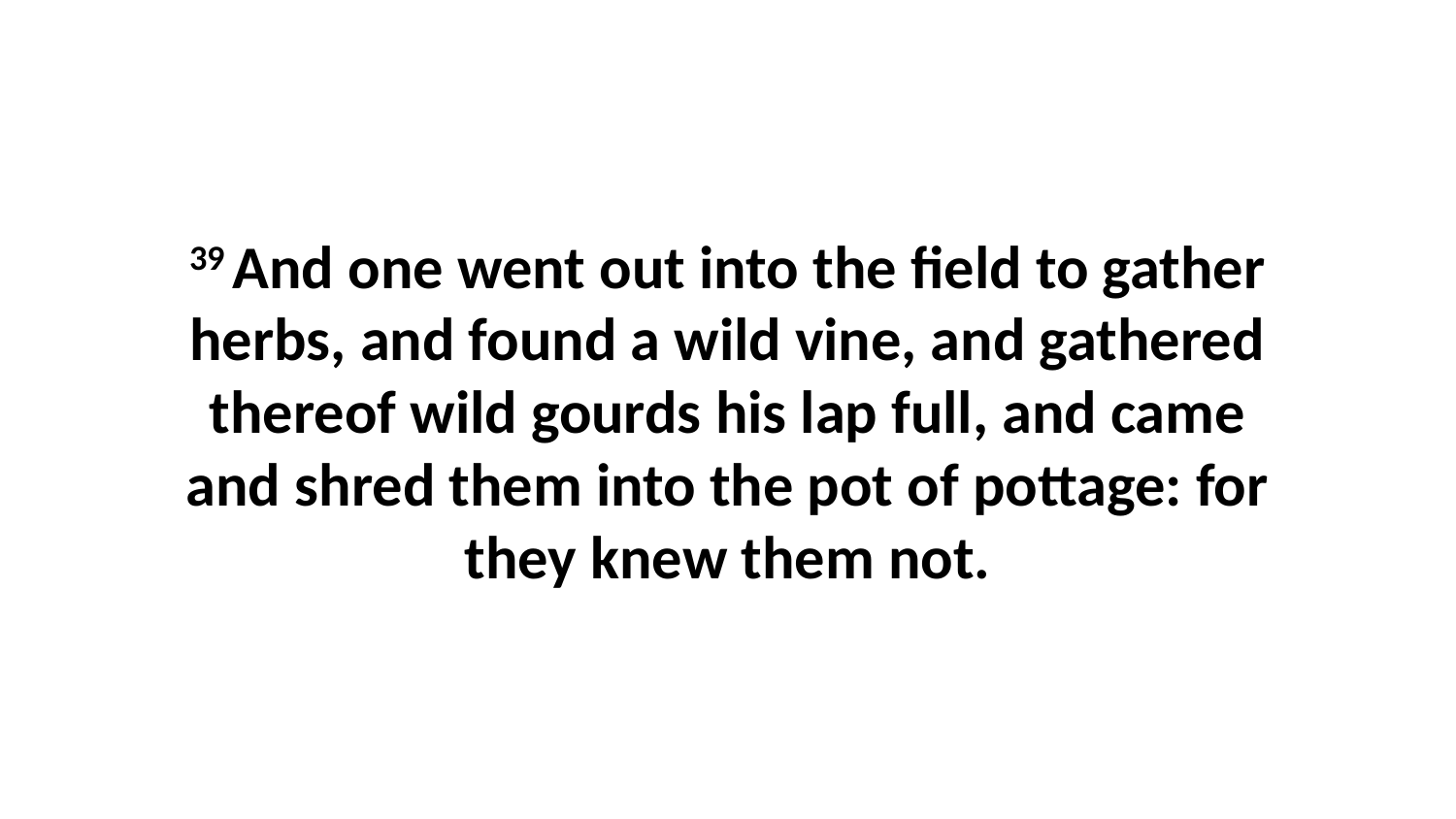

39 And one went out into the field to gather herbs, and found a wild vine, and gathered thereof wild gourds his lap full, and came and shred them into the pot of pottage: for they knew them not.